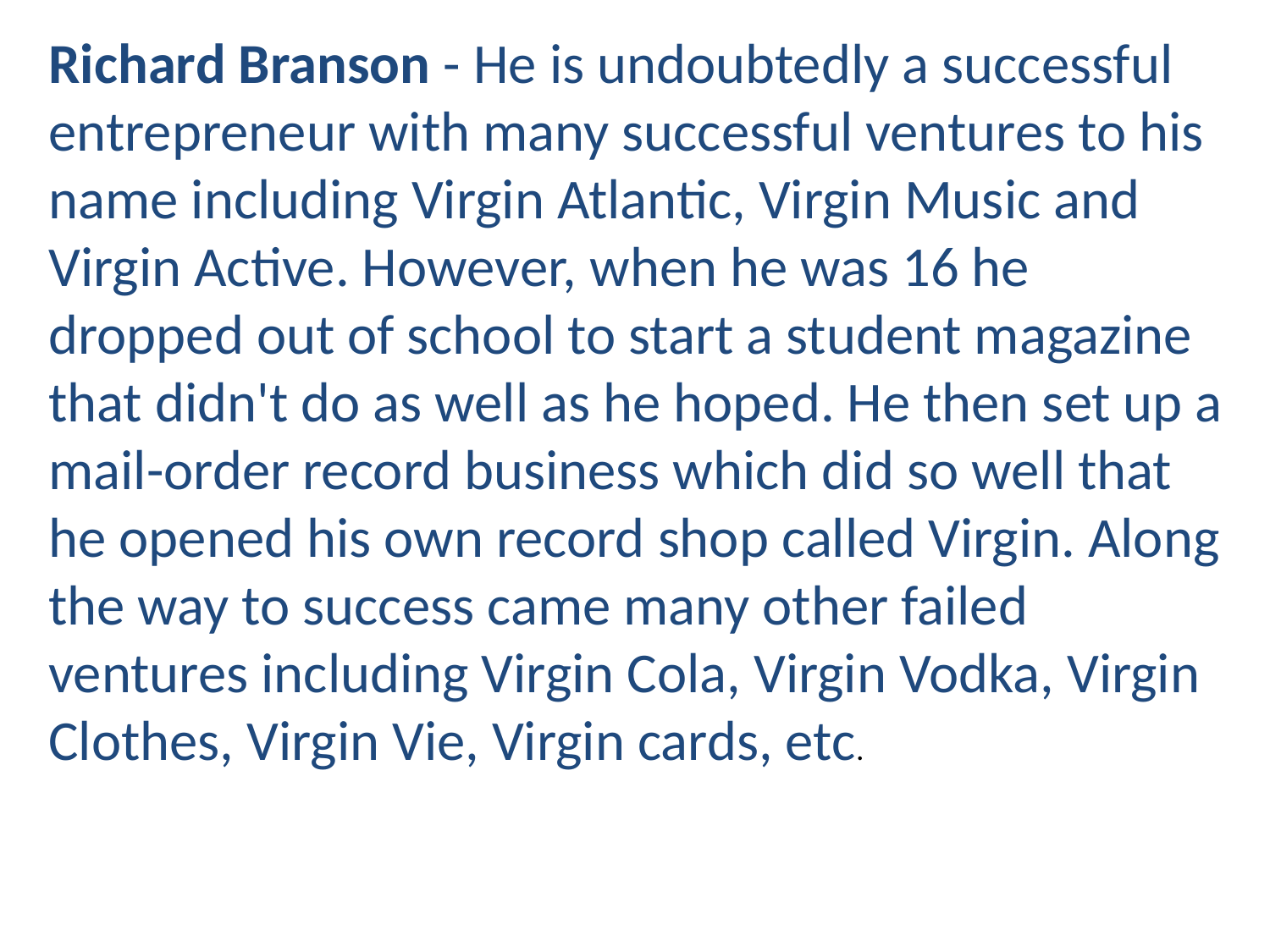

Richard Branson - He is undoubtedly a successful entrepreneur with many successful ventures to his name including Virgin Atlantic, Virgin Music and Virgin Active. However, when he was 16 he dropped out of school to start a student magazine that didn't do as well as he hoped. He then set up a mail-order record business which did so well that he opened his own record shop called Virgin. Along the way to success came many other failed ventures including Virgin Cola, Virgin Vodka, Virgin Clothes, Virgin Vie, Virgin cards, etc.